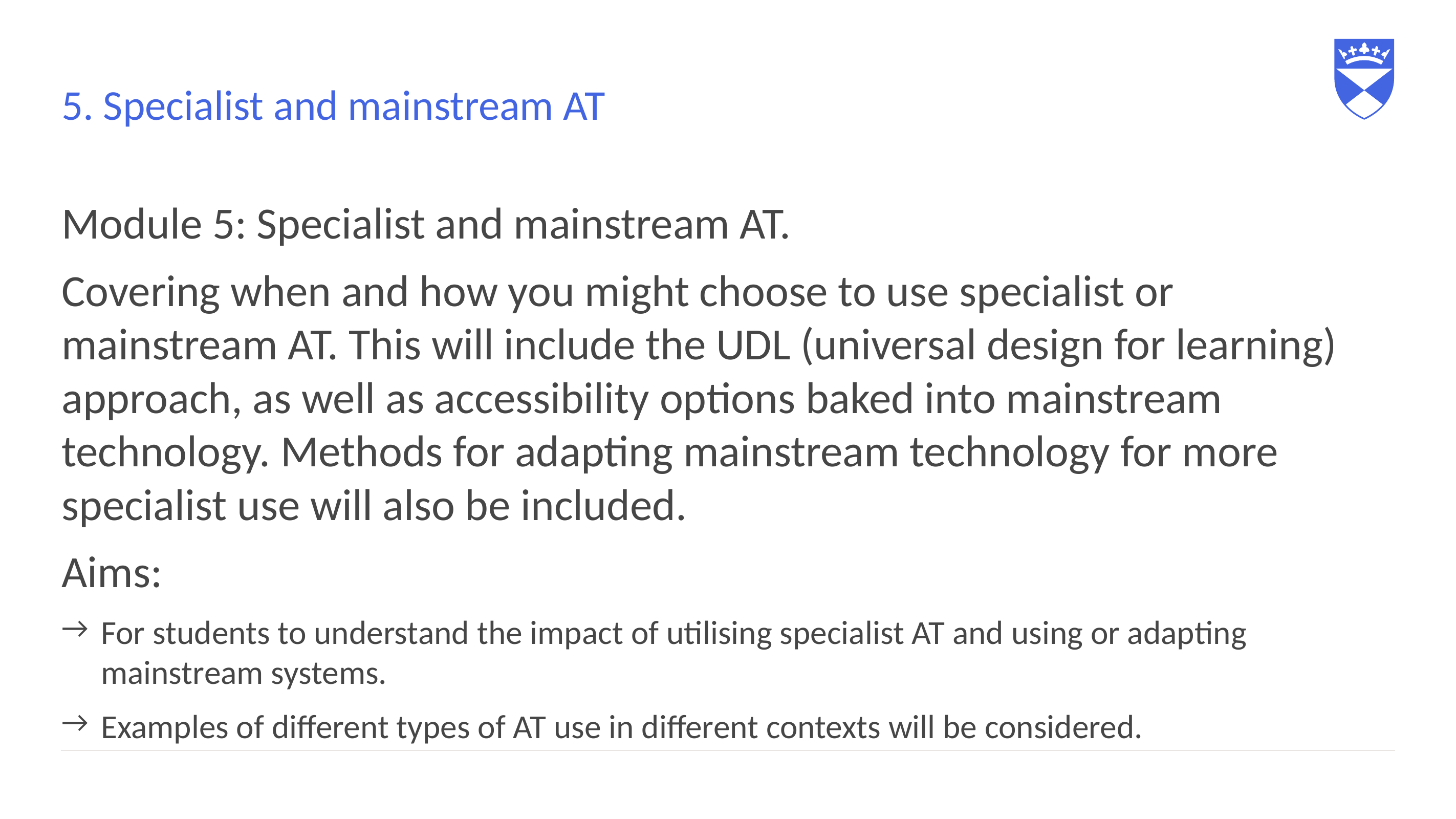

# 5. Specialist and mainstream AT
Module 5: Specialist and mainstream AT.
Covering when and how you might choose to use specialist or mainstream AT. This will include the UDL (universal design for learning) approach, as well as accessibility options baked into mainstream technology. Methods for adapting mainstream technology for more specialist use will also be included.
Aims:
For students to understand the impact of utilising specialist AT and using or adapting mainstream systems.
Examples of different types of AT use in different contexts will be considered.